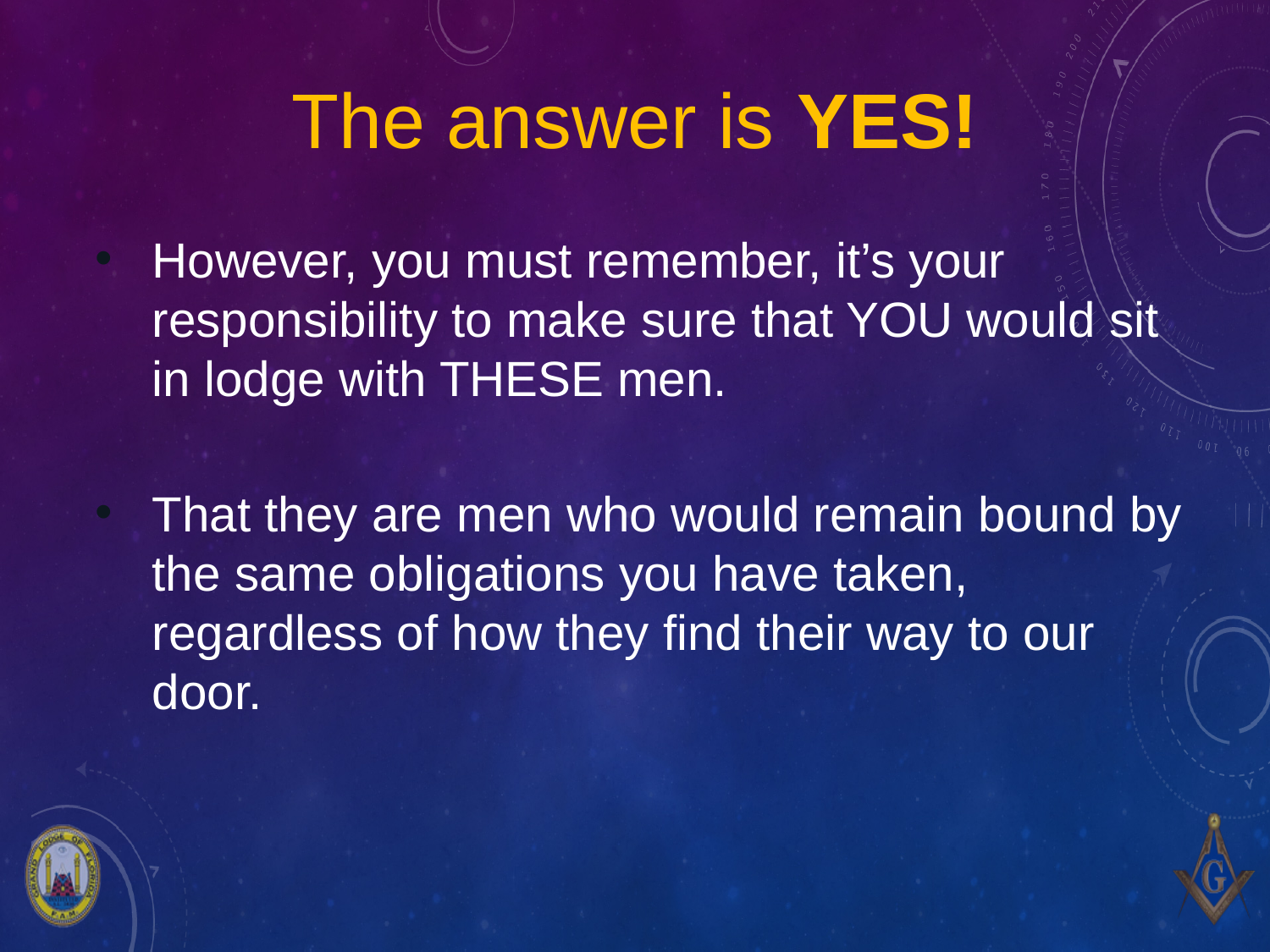

# The answer is YES!
However, you must remember, it’s your responsibility to make sure that YOU would sit in lodge with THESE men.

That they are men who would remain bound by the same obligations you have taken, regardless of how they find their way to our door.